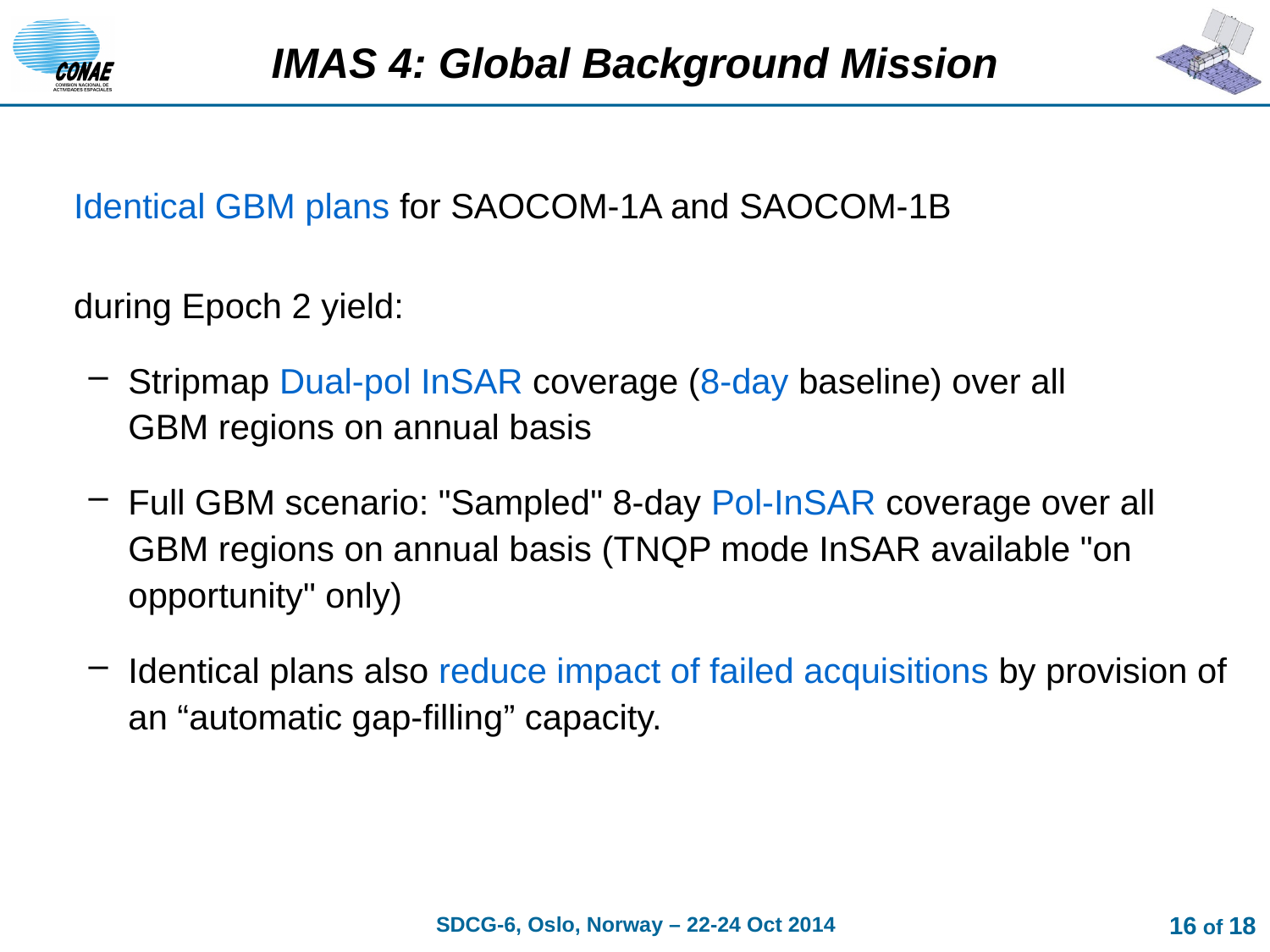

# IMAS 4: Global Background Mission
     Identical GBM plans for SAOCOM-1A and SAOCOM-1B
     during Epoch 2 yield:

Stripmap Dual-pol InSAR coverage (8-day baseline) over all               GBM regions on annual basis

Full GBM scenario: "Sampled" 8-day Pol-InSAR coverage over all  GBM regions on annual basis (TNQP mode InSAR available "on opportunity" only)

Identical plans also reduce impact of failed acquisitions by provision of an “automatic gap-filling” capacity.